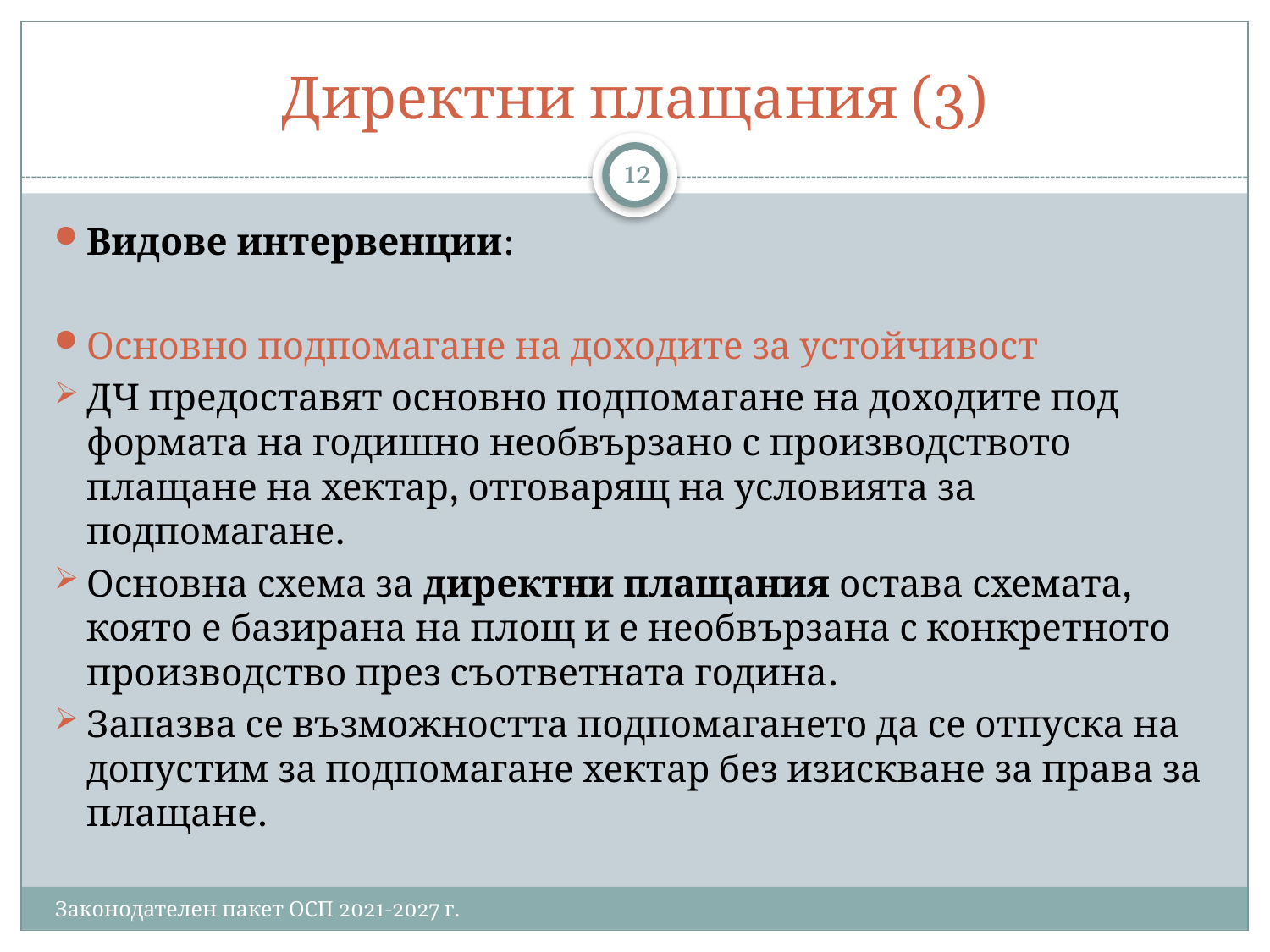

# Директни плащания (3)
12
Видове интервенции:

Основно подпомагане на доходите за устойчивост
ДЧ предоставят основно подпомагане на доходите под формата на годишно необвързано с производството плащане на хектар, отговарящ на условията за подпомагане.
Основна схема за директни плащания остава схемата, която е базирана на площ и е необвързана с конкретното производство през съответната година.
Запазва се възможността подпомагането да се отпуска на допустим за подпомагане хектар без изискване за права за плащане.
Законодателен пакет ОСП 2021-2027 г.